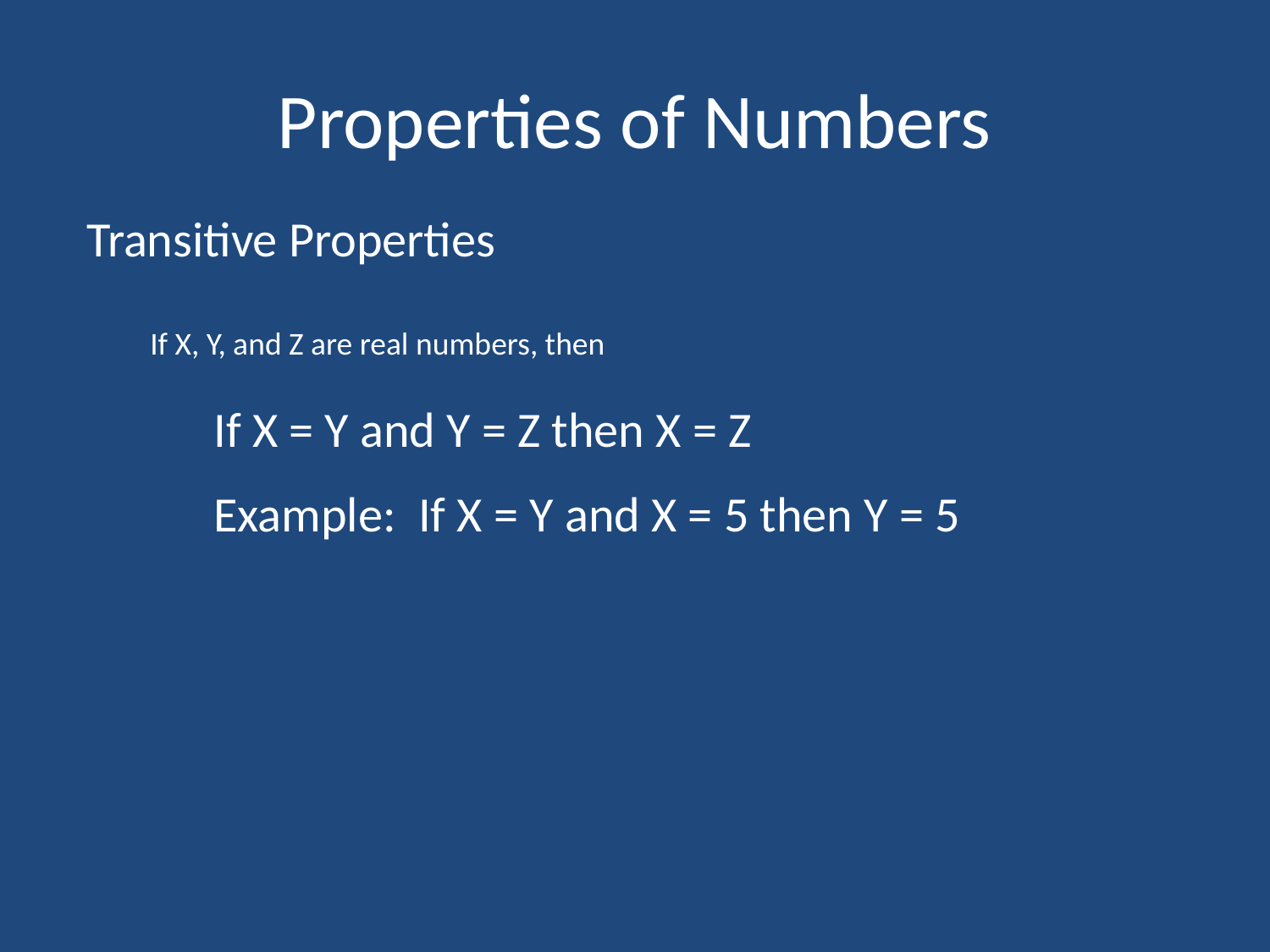

# Properties of Numbers
Transitive Properties
If X, Y, and Z are real numbers, then
If X = Y and Y = Z then X = Z
Example:  If X = Y and X = 5 then Y = 5